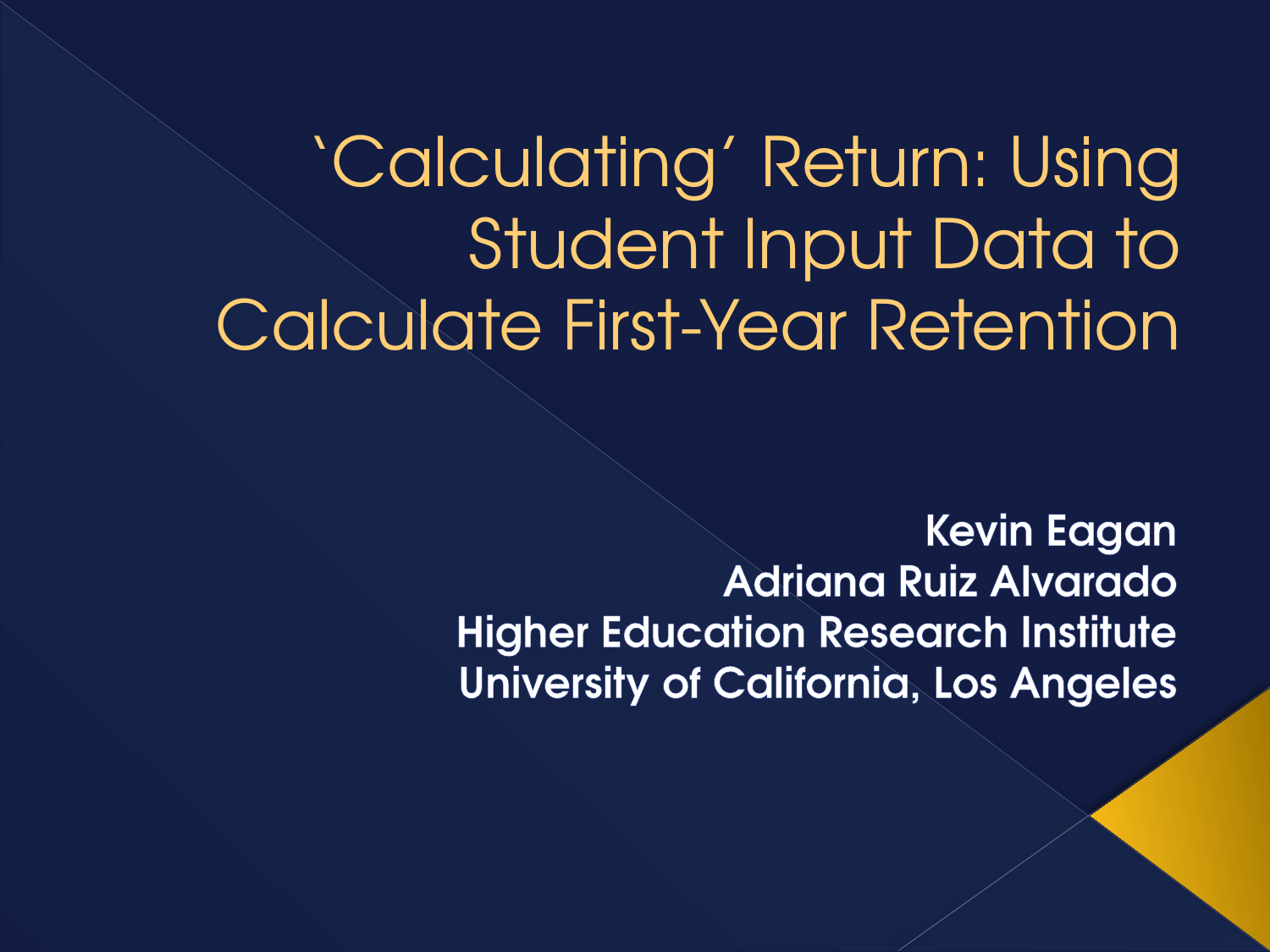

# ‘Calculating’ Return: Using Student Input Data to Calculate First-Year Retention
Kevin Eagan
Adriana Ruiz Alvarado
Higher Education Research Institute
University of California, Los Angeles